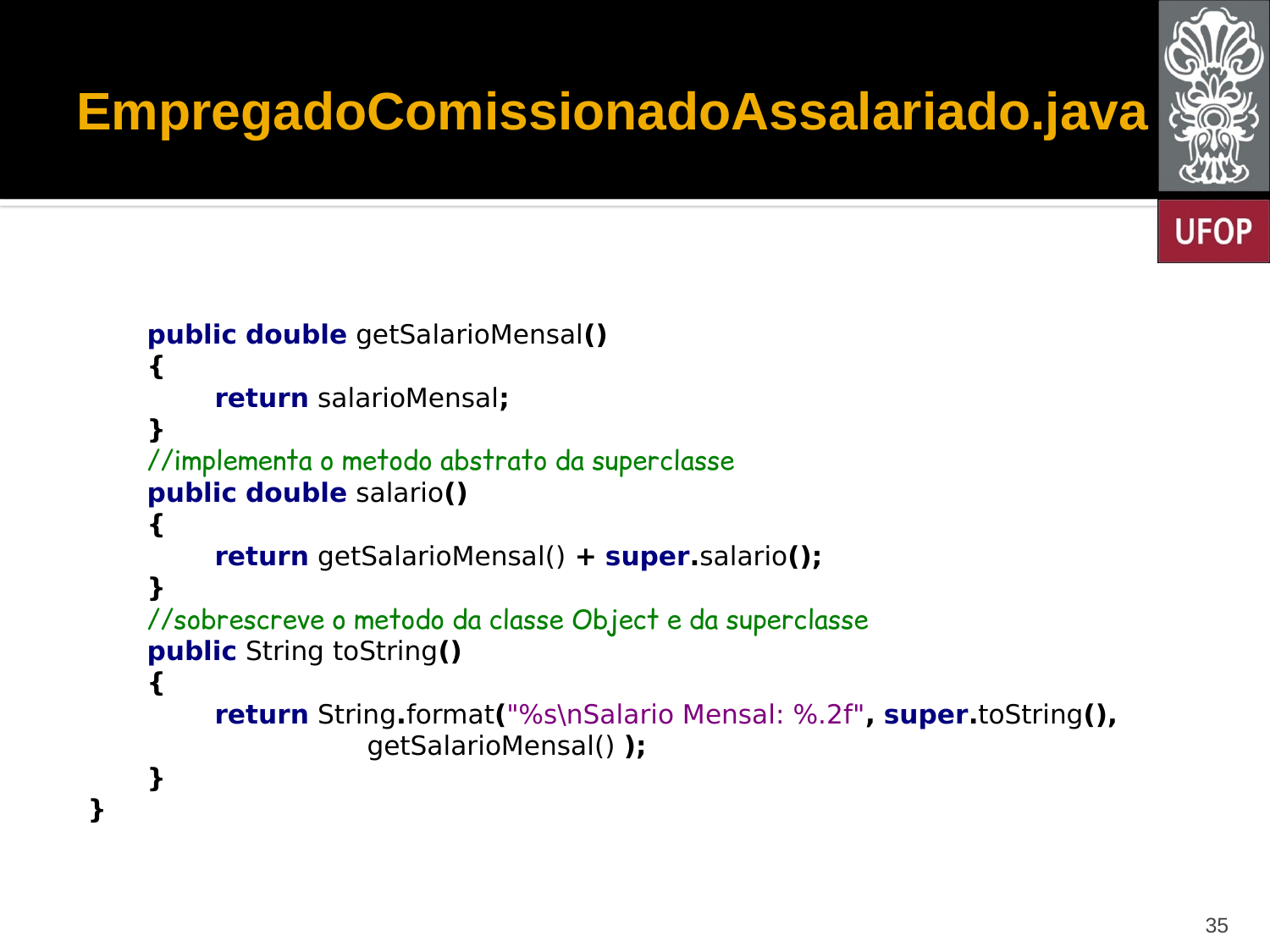

# EmpregadoComissionadoAssalariado.java
       public double getSalarioMensal()
       {
               return salarioMensal;
       }
       //implementa o metodo abstrato da superclasse
       public double salario()
       {
               return getSalarioMensal() + super.salario();
       }
       //sobrescreve o metodo da classe Object e da superclasse
       public String toString()
       {
               return String.format("%s\nSalario Mensal: %.2f", super.toString(),      		   getSalarioMensal() );
       }
}
35